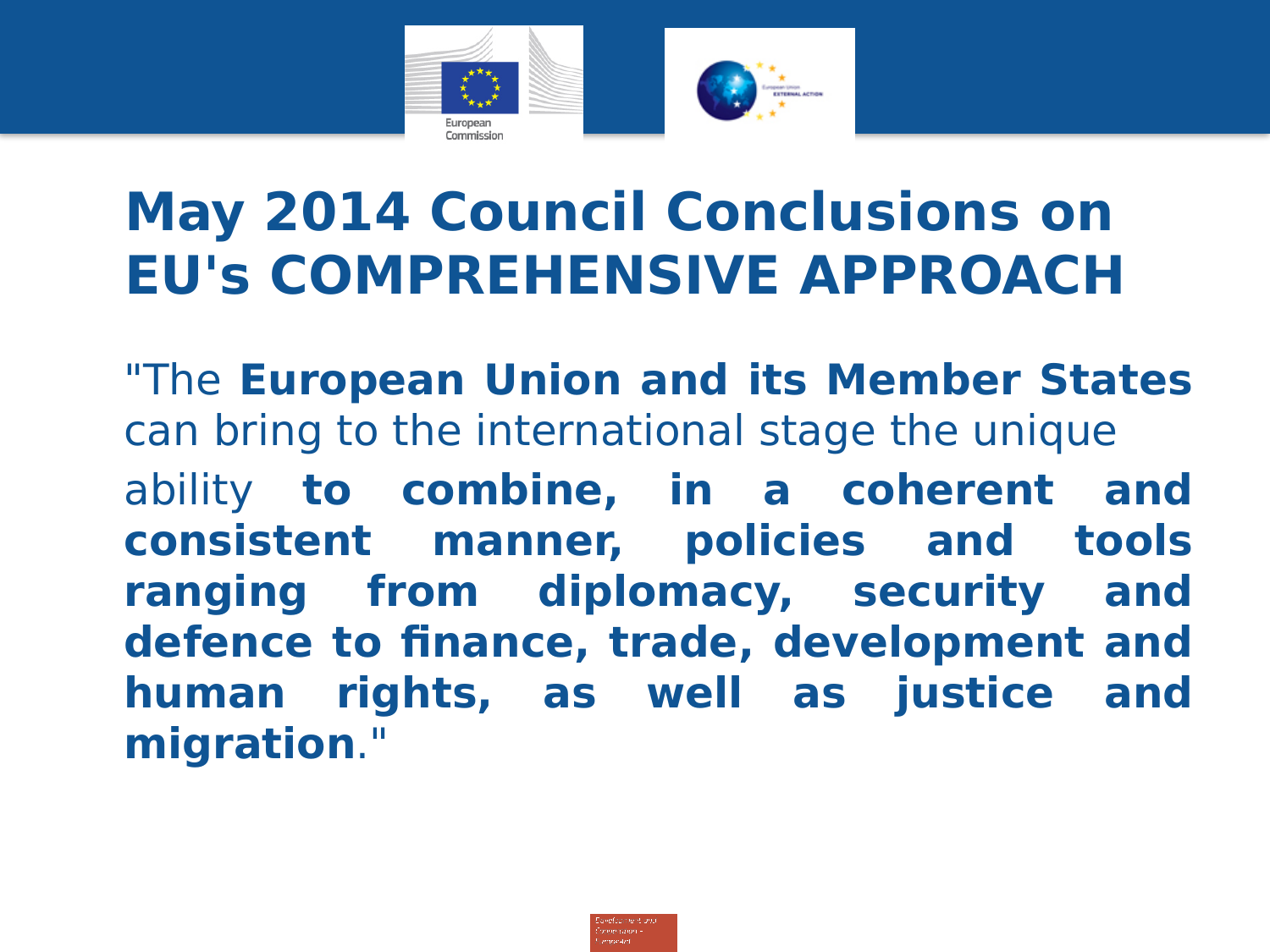

# May 2014 Council Conclusions on EU's COMPREHENSIVE APPROACH
"The European Union and its Member States can bring to the international stage the unique
ability to combine, in a coherent and consistent manner, policies and tools ranging from diplomacy, security and defence to finance, trade, development and human rights, as well as justice and migration."